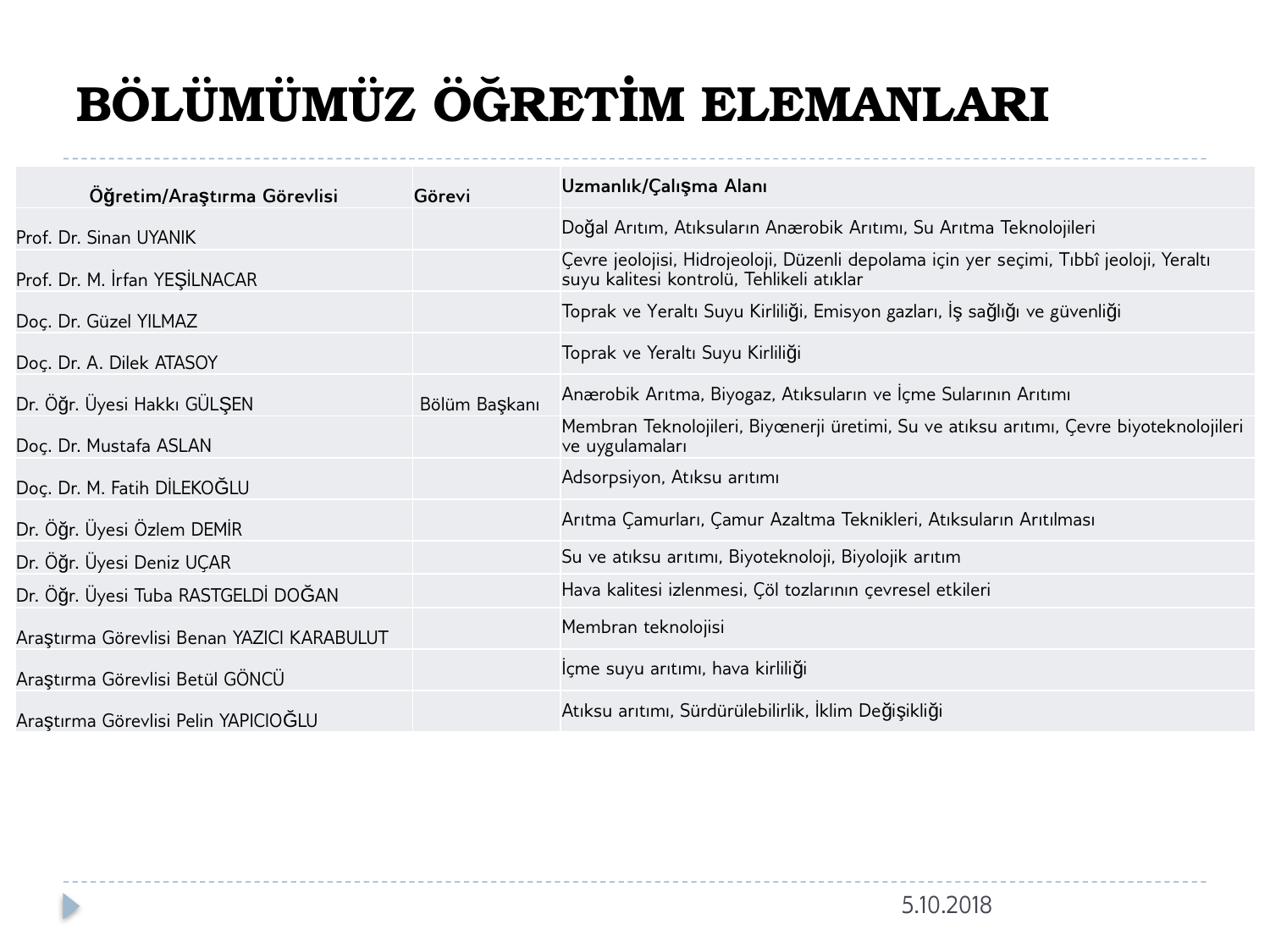

# BÖLÜMÜMÜZ ÖĞRETİM ELEMANLARI
| Öğretim/Araştırma Görevlisi | Görevi | Uzmanlık/Çalışma Alanı |
| --- | --- | --- |
| Prof. Dr. Sinan UYANIK |  | Doğal Arıtım, Atıksuların Anaerobik Arıtımı, Su Arıtma Teknolojileri |
| Prof. Dr. M. İrfan YEŞİLNACAR |  | Çevre jeolojisi, Hidrojeoloji, Düzenli depolama için yer seçimi, Tıbbî jeoloji, Yeraltı suyu kalitesi kontrolü, Tehlikeli atıklar |
| Doç. Dr. Güzel YILMAZ |  | Toprak ve Yeraltı Suyu Kirliliği, Emisyon gazları, İş sağlığı ve güvenliği |
| Doç. Dr. A. Dilek ATASOY |  | Toprak ve Yeraltı Suyu Kirliliği |
| Dr. Öğr. Üyesi Hakkı GÜLŞEN | Bölüm Başkanı | Anaerobik Arıtma, Biyogaz, Atıksuların ve İçme Sularının Arıtımı |
| Doç. Dr. Mustafa ASLAN |  | Membran Teknolojileri, Biyoenerji üretimi, Su ve atıksu arıtımı, Çevre biyoteknolojileri ve uygulamaları |
| Doç. Dr. M. Fatih DİLEKOĞLU |  | Adsorpsiyon, Atıksu arıtımı |
| Dr. Öğr. Üyesi Özlem DEMİR |  | Arıtma Çamurları, Çamur Azaltma Teknikleri, Atıksuların Arıtılması |
| Dr. Öğr. Üyesi Deniz UÇAR |  | Su ve atıksu arıtımı, Biyoteknoloji, Biyolojik arıtım |
| Dr. Öğr. Üyesi Tuba RASTGELDİ DOĞAN |  | Hava kalitesi izlenmesi, Çöl tozlarının çevresel etkileri |
| Araştırma Görevlisi Benan YAZICI KARABULUT |  | Membran teknolojisi |
| Araştırma Görevlisi Betül GÖNCÜ |  | İçme suyu arıtımı, hava kirliliği |
| Araştırma Görevlisi Pelin YAPICIOĞLU |  | Atıksu arıtımı, Sürdürülebilirlik, İklim Değişikliği |
5.10.2018